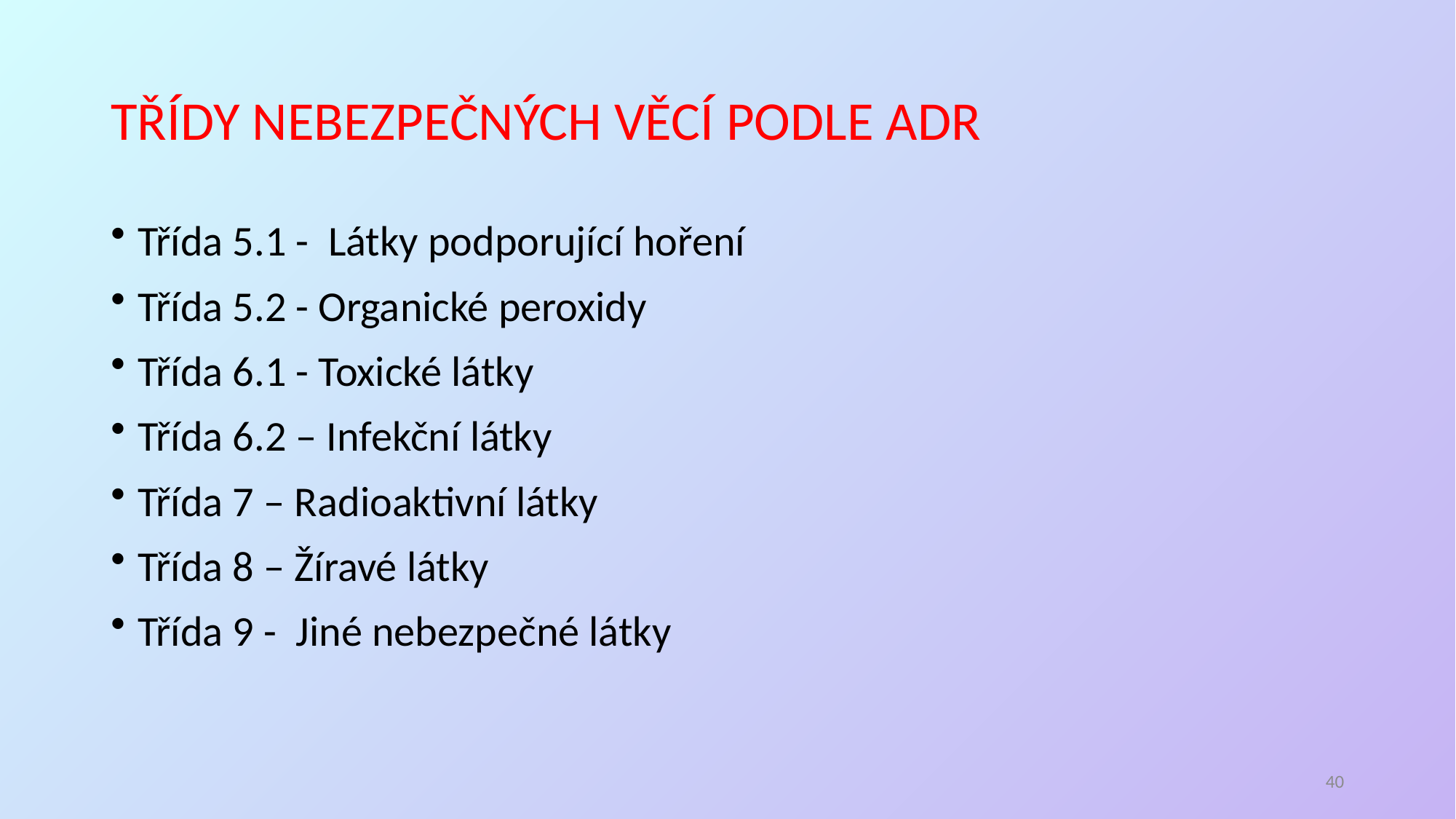

# TŘÍDY NEBEZPEČNÝCH VĚCÍ PODLE ADR
Třída 5.1 -  Látky podporující hoření
Třída 5.2 - Organické peroxidy
Třída 6.1 - Toxické látky
Třída 6.2 – Infekční látky
Třída 7 – Radioaktivní látky
Třída 8 – Žíravé látky
Třída 9 -  Jiné nebezpečné látky
40